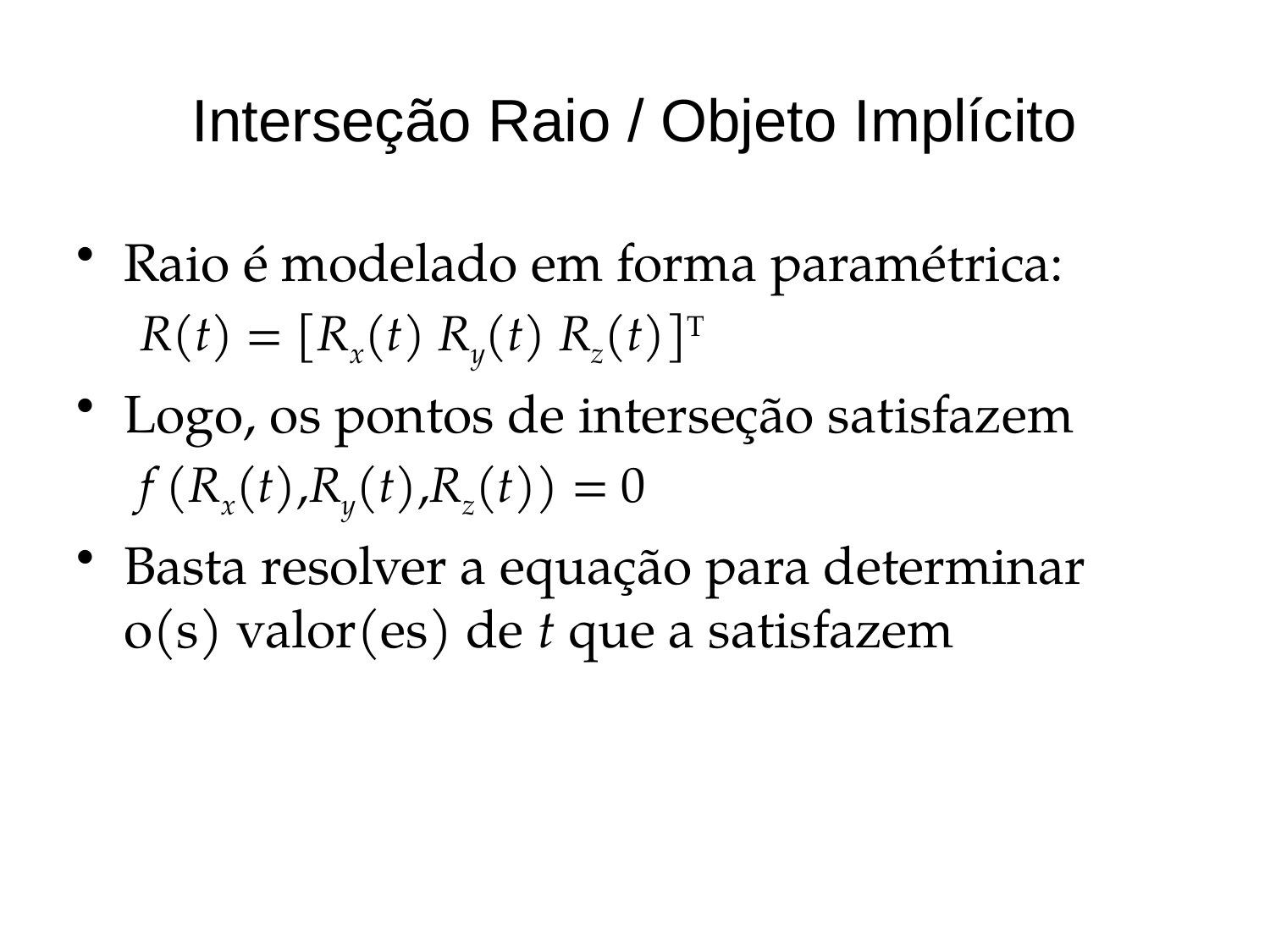

# Interseção Raio / Objeto Implícito
Raio é modelado em forma paramétrica:
R(t) = [Rx(t) Ry(t) Rz(t)]T
Logo, os pontos de interseção satisfazem
f (Rx(t),Ry(t),Rz(t)) = 0
Basta resolver a equação para determinar o(s) valor(es) de t que a satisfazem